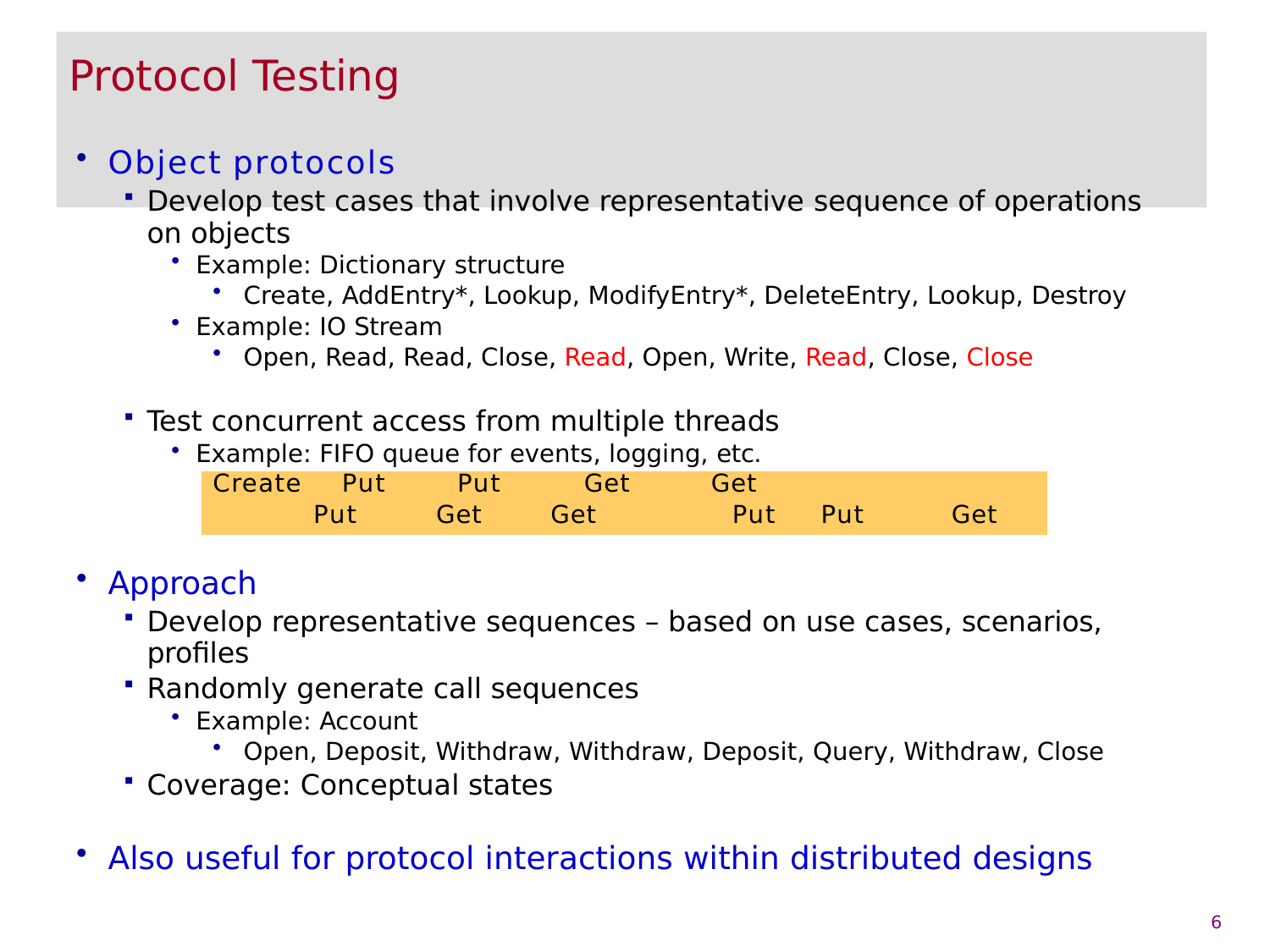

# Protocol Testing
Object protocols
Develop test cases that involve representative sequence of operations on objects
Example: Dictionary structure
Create, AddEntry*, Lookup, ModifyEntry*, DeleteEntry, Lookup, Destroy
Example: IO Stream
Open, Read, Read, Close, Read, Open, Write, Read, Close, Close

Test concurrent access from multiple threads
Example: FIFO queue for events, logging, etc.
| Create Put | Put | Get | Get |  |  |
| --- | --- | --- | --- | --- | --- |
| Put | Get | Get | Put | Put | Get |
Approach
Develop representative sequences – based on use cases, scenarios, profiles
Randomly generate call sequences
Example: Account
Open, Deposit, Withdraw, Withdraw, Deposit, Query, Withdraw, Close
Coverage: Conceptual states

Also useful for protocol interactions within distributed designs
6